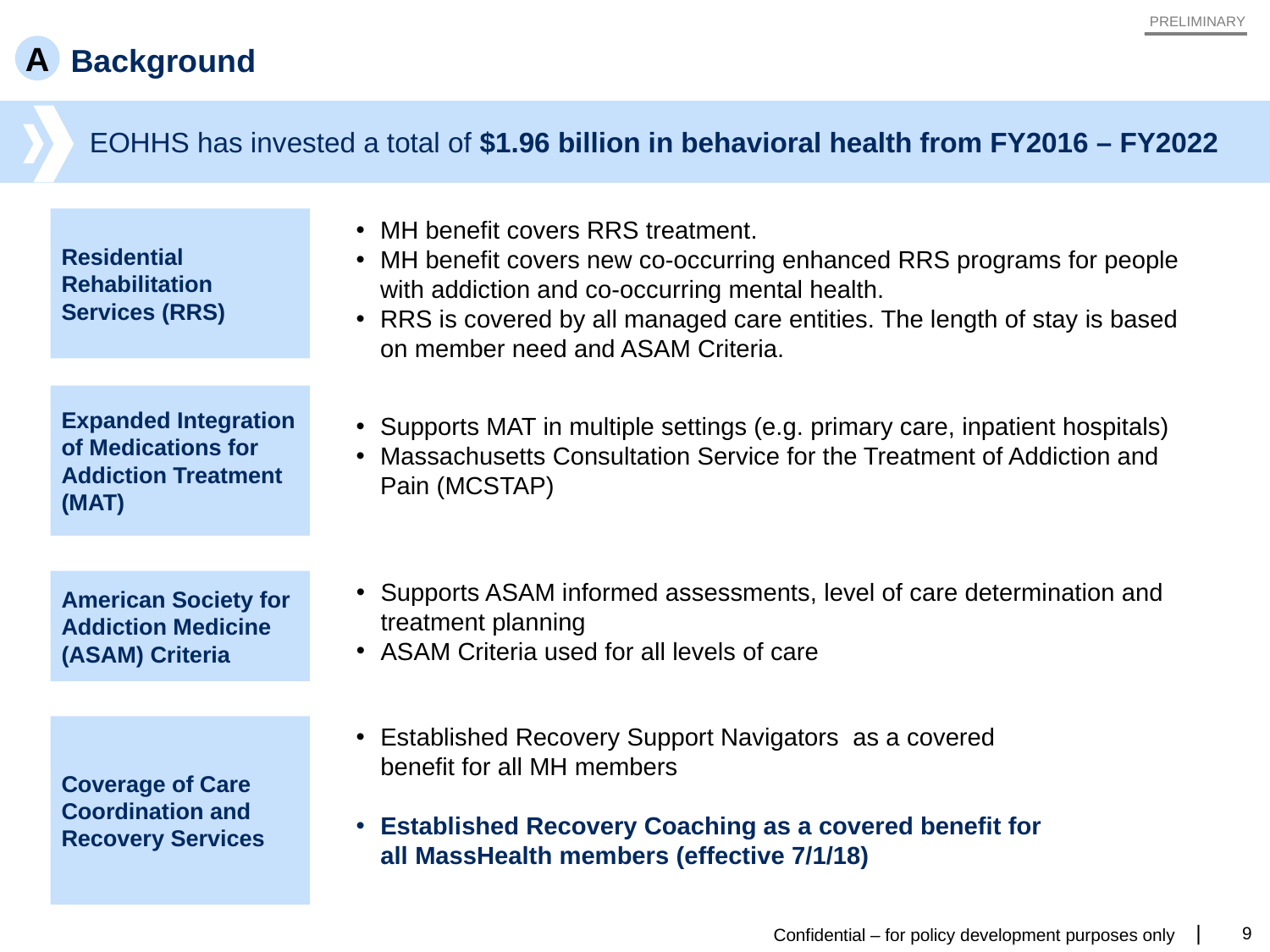

PRELIMINARY
A
Background

  EOHHS has invested a total of $1.96 billion in behavioral health from FY2016 – FY2022

Residential Rehabilitation Services (RRS)
MH benefit covers RRS treatment.
MH benefit covers new co-occurring enhanced RRS programs for people with addiction and co-occurring mental health.
RRS is covered by all managed care entities. The length of stay is based on member need and ASAM Criteria.
Residential Rehabilitation Services
Expanded Integration of Medications for Addiction Treatment (MAT)
Supports MAT in multiple settings (e.g. primary care, inpatient hospitals)
Massachusetts Consultation Service for the Treatment of Addiction and Pain (MCSTAP)
Supports ASAM informed assessments, level of care determination and treatment planning
ASAM Criteria used for all levels of care
American Society for Addiction Medicine (ASAM) Criteria
Established Recovery Support Navigators  as a covered benefit for all MH members

Established Recovery Coaching as a covered benefit for all MassHealth members (effective 7/1/18)

Coverage of Care Coordination and Recovery Services
9